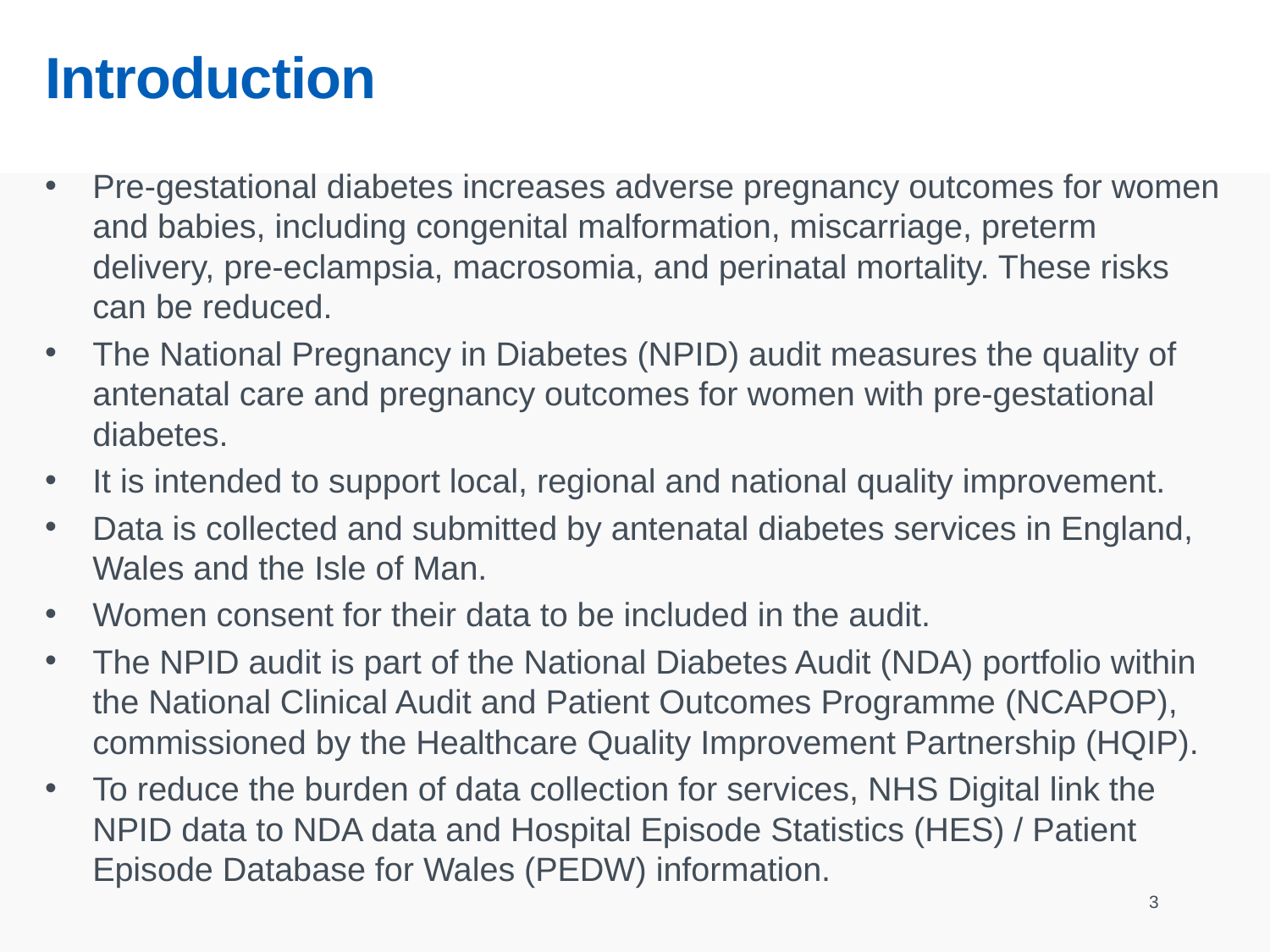

# Introduction
Pre-gestational diabetes increases adverse pregnancy outcomes for women and babies, including congenital malformation, miscarriage, preterm delivery, pre-eclampsia, macrosomia, and perinatal mortality. These risks can be reduced.
The National Pregnancy in Diabetes (NPID) audit measures the quality of antenatal care and pregnancy outcomes for women with pre-gestational diabetes.
It is intended to support local, regional and national quality improvement.
Data is collected and submitted by antenatal diabetes services in England, Wales and the Isle of Man.
Women consent for their data to be included in the audit.
The NPID audit is part of the National Diabetes Audit (NDA) portfolio within the National Clinical Audit and Patient Outcomes Programme (NCAPOP), commissioned by the Healthcare Quality Improvement Partnership (HQIP).
To reduce the burden of data collection for services, NHS Digital link the NPID data to NDA data and Hospital Episode Statistics (HES) / Patient Episode Database for Wales (PEDW) information.
3